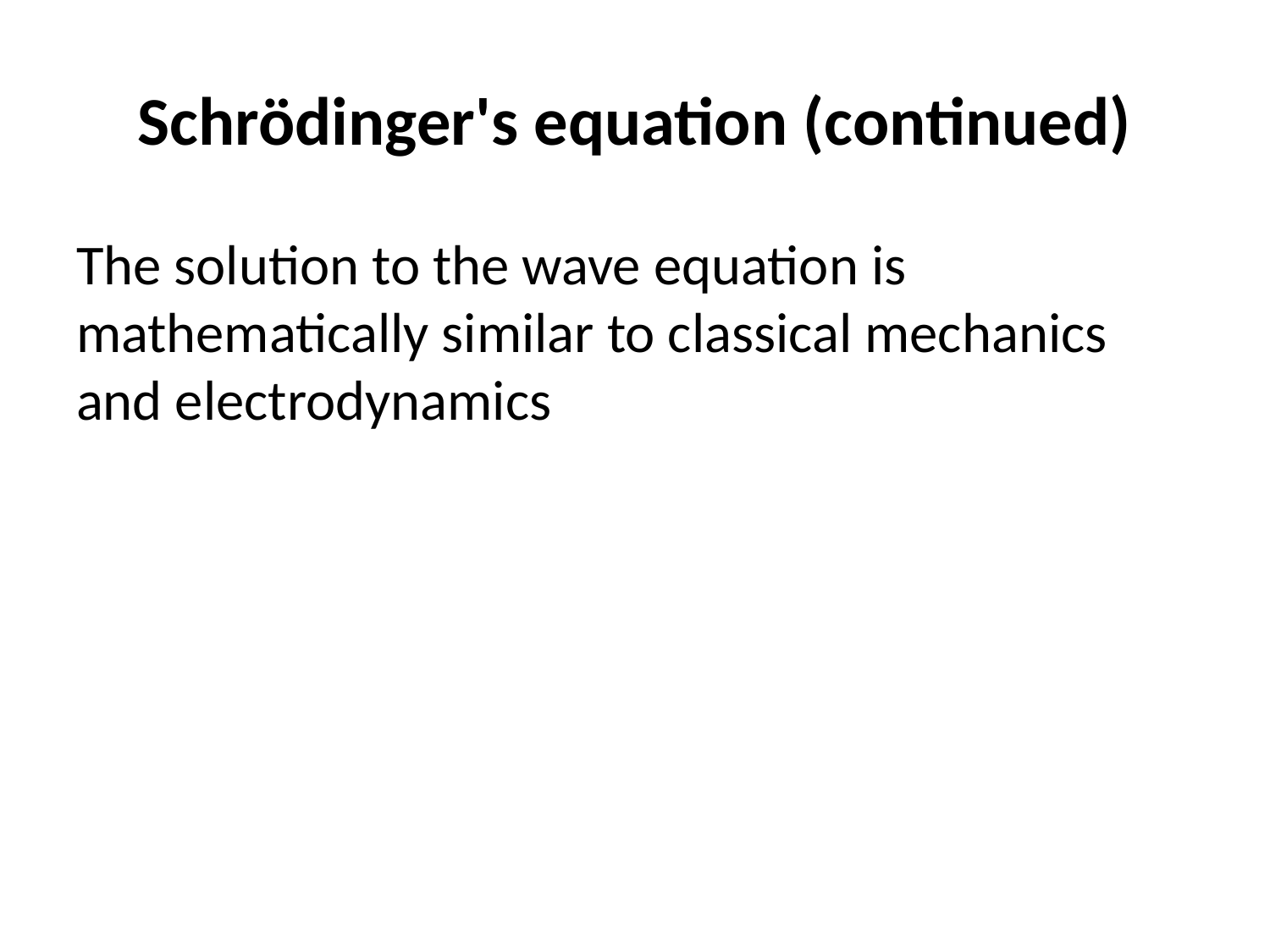

# Schrödinger's equation (continued)
The solution to the wave equation is mathematically similar to classical mechanics and electrodynamics